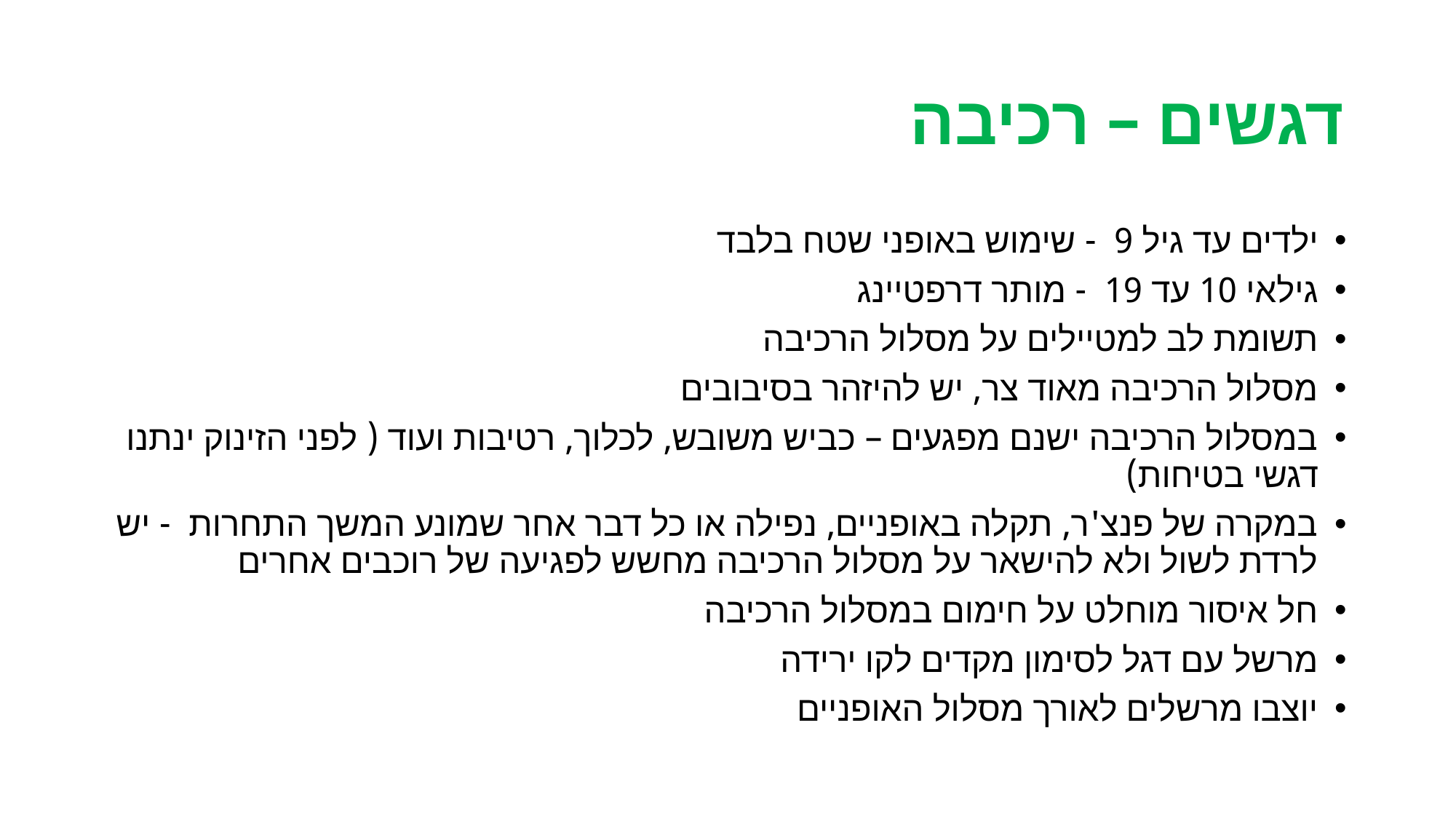

# דגשים – רכיבה
ילדים עד גיל 9  - שימוש באופני שטח בלבד
גילאי 10 עד 19  - מותר דרפטיינג
תשומת לב למטיילים על מסלול הרכיבה
מסלול הרכיבה מאוד צר, יש להיזהר בסיבובים
במסלול הרכיבה ישנם מפגעים – כביש משובש, לכלוך, רטיבות ועוד ( לפני הזינוק ינתנו דגשי בטיחות)
במקרה של פנצ'ר, תקלה באופניים, נפילה או כל דבר אחר שמונע המשך התחרות  - יש לרדת לשול ולא להישאר על מסלול הרכיבה מחשש לפגיעה של רוכבים אחרים
חל איסור מוחלט על חימום במסלול הרכיבה
מרשל עם דגל לסימון מקדים לקו ירידה
יוצבו מרשלים לאורך מסלול האופניים